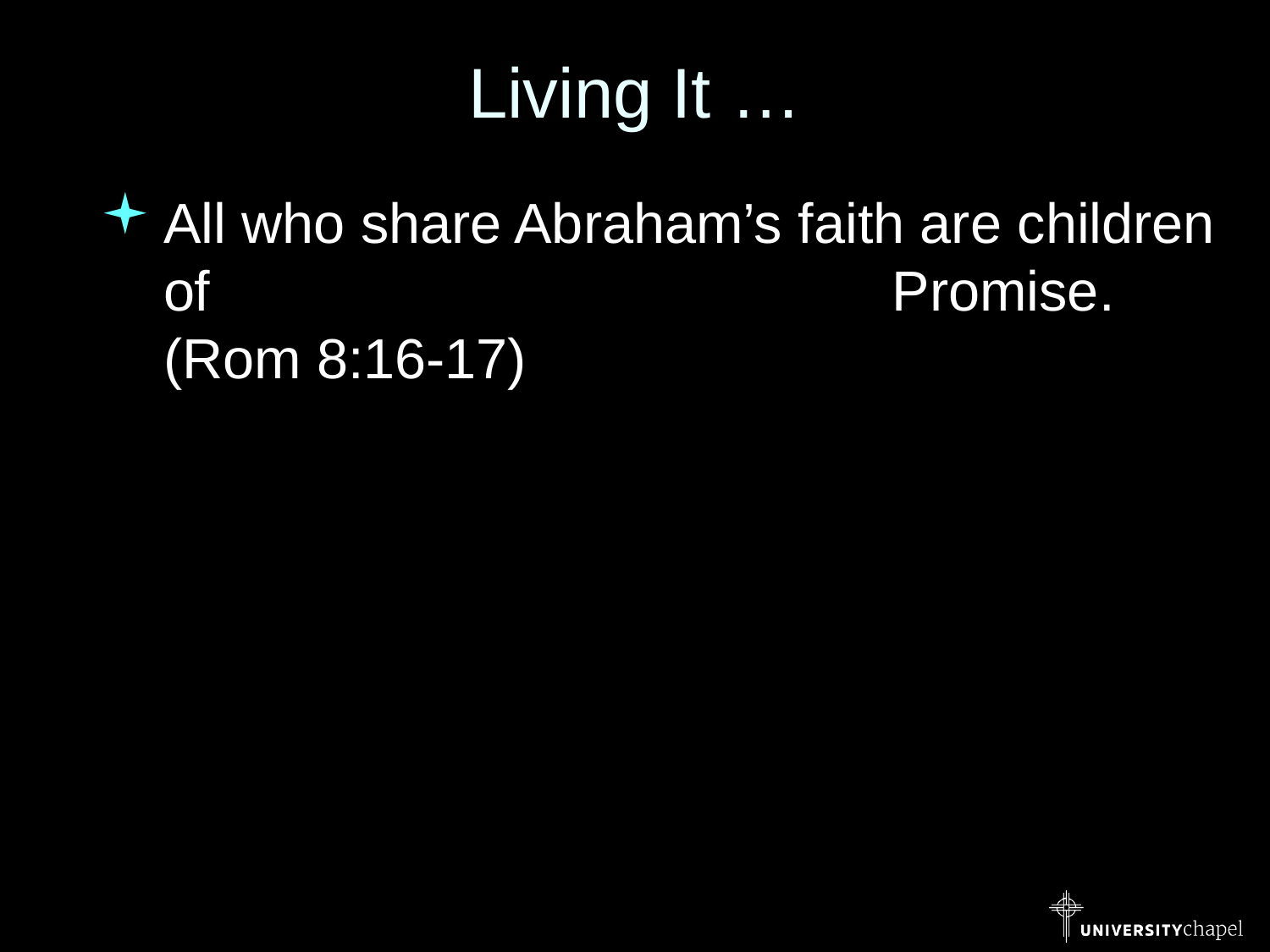

# Living It …
All who share Abraham’s faith are children of 					      Promise. (Rom 8:16-17)